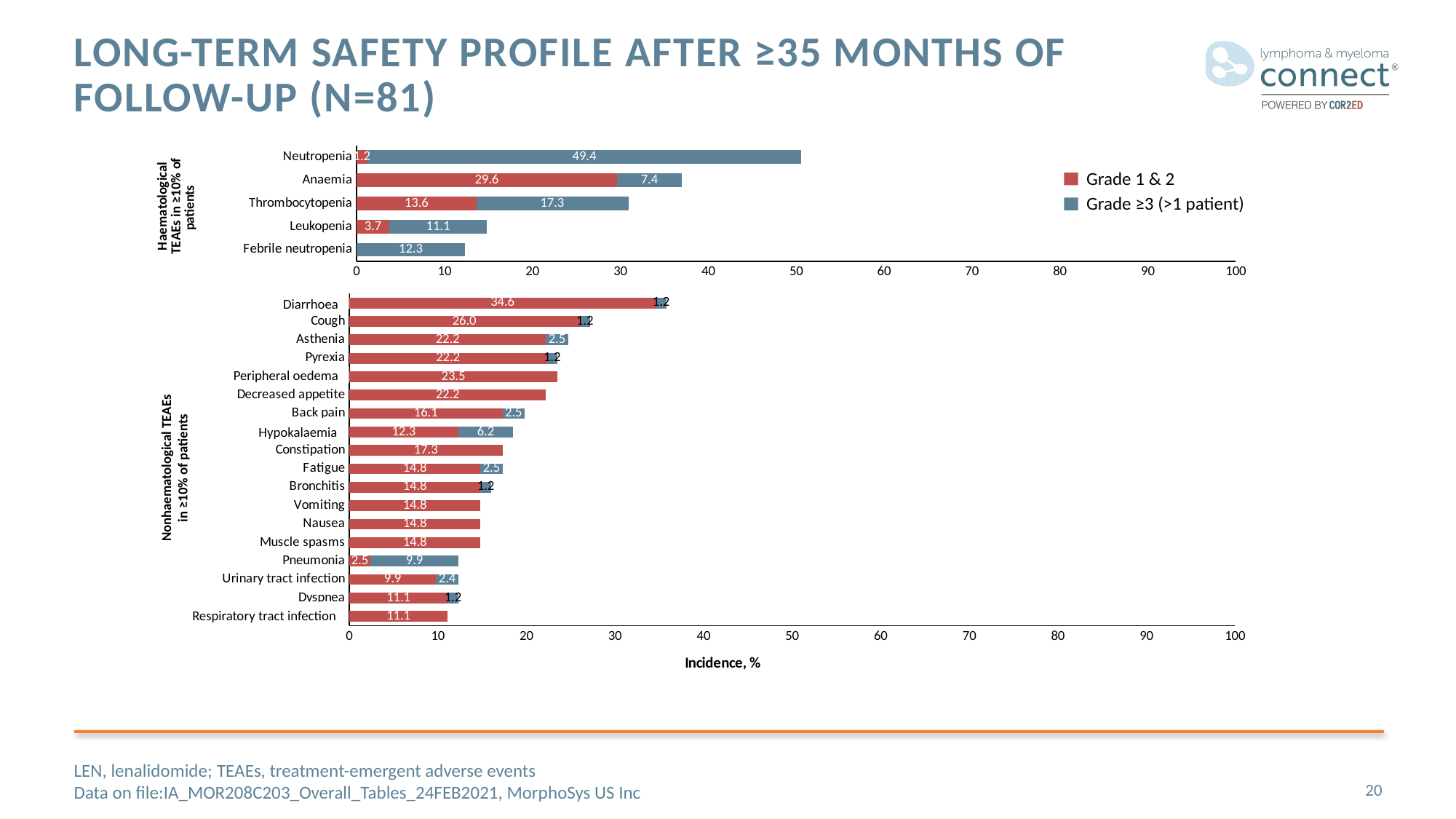

# Long-term Safety Profile After ≥35 Months of Follow-up (N=81)

### Chart

| Category | Gr 1-2 | Gr ≥3 |
|---|---|---|
| Febrile neutropenia | 0.0 | 12.3 |
| Leukopenia | 3.7 | 11.1 |
| Thrombocytopenia | 13.6 | 17.3 |
| Anaemia | 29.6 | 7.4 |
| Neutropenia | 1.2 | 49.4 |
Grade 1 & 2
Grade ≥3 (>1 patient)

### Chart

| Category |  |  |
|---|---|---|
| Respiratory tract infection | 11.1 | 0.0 |
| Dyspnea | 11.1 | 1.2 |
| Urinary tract infection | 9.8 | 2.5 |
| Pneumonia | 2.4 | 9.9 |
| Muscle spasms | 14.8 | 0.0 |
| Nausea | 14.8 | 0.0 |
| Vomiting | 14.8 | 0.0 |
| Bronchitis | 14.8 | 1.2 |
| Fatigue | 14.8 | 2.5 |
| Constipation | 17.3 | 0.0 |
| Hypokalemia | 12.3 | 6.2 |
| Back pain | 17.3 | 2.5 |
| Decreased appetite | 22.2 | 0.0 |
| Peripheral edema | 23.5 | 0.0 |
| Pyrexia | 22.3 | 1.2 |
| Asthenia | 22.2 | 2.5 |
| Cough | 26.0 | 1.2 |
| Diarrhea | 34.6 | 1.2 |
Diarrhoea
Peripheral oedema
Hypokalaemia
Nonhaematological TEAEs
in ≥10% of patients
Respiratory tract infection
LEN, lenalidomide; TEAEs, treatment-emergent adverse events
Data on file:IA_MOR208C203_Overall_Tables_24FEB2021, MorphoSys US Inc
20